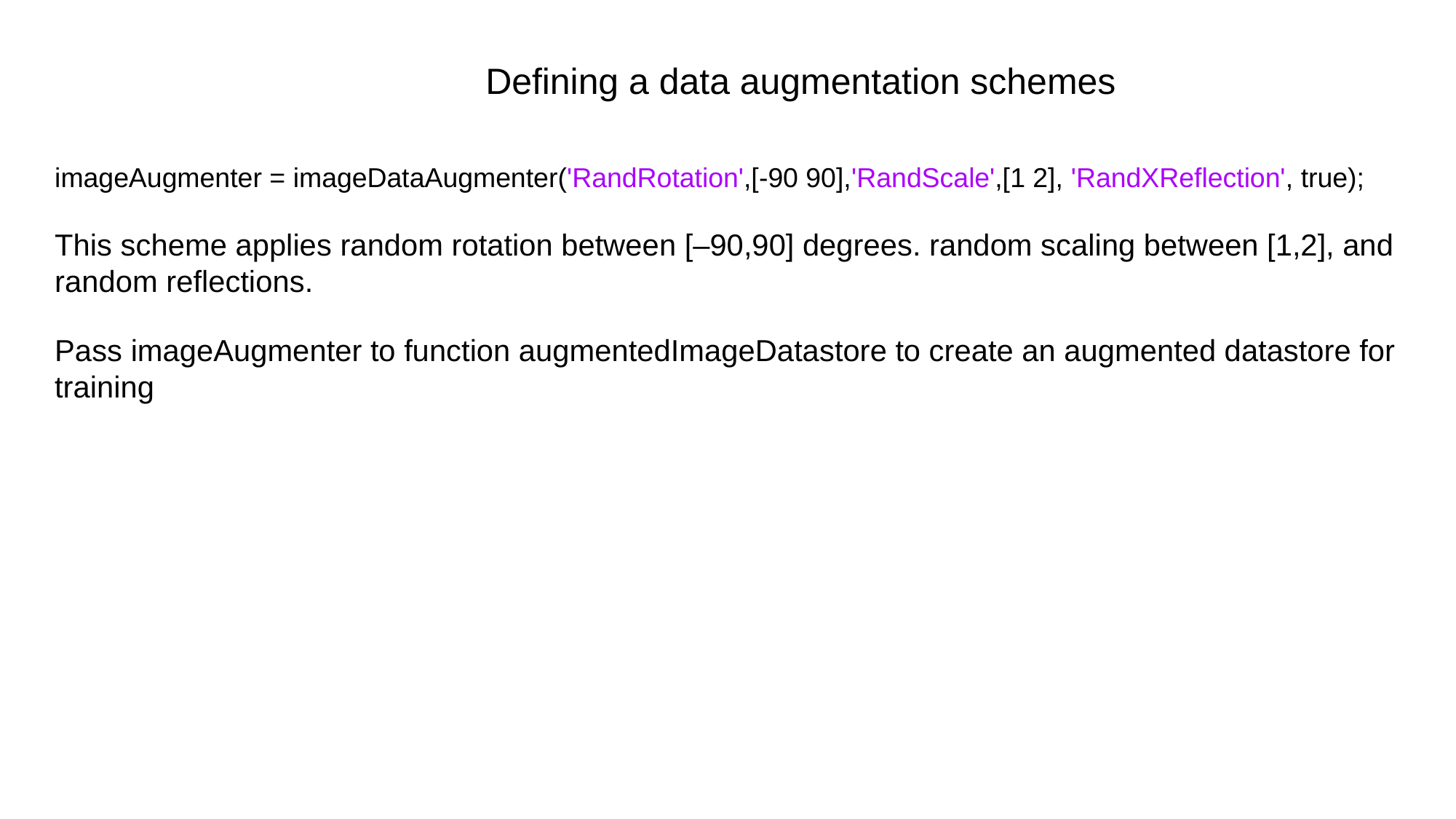

Defining a data augmentation schemes
imageAugmenter = imageDataAugmenter('RandRotation',[-90 90],'RandScale',[1 2], 'RandXReflection', true);

This scheme applies random rotation between [–90,90] degrees. random scaling between [1,2], and random reflections.

Pass imageAugmenter to function augmentedImageDatastore to create an augmented datastore for training